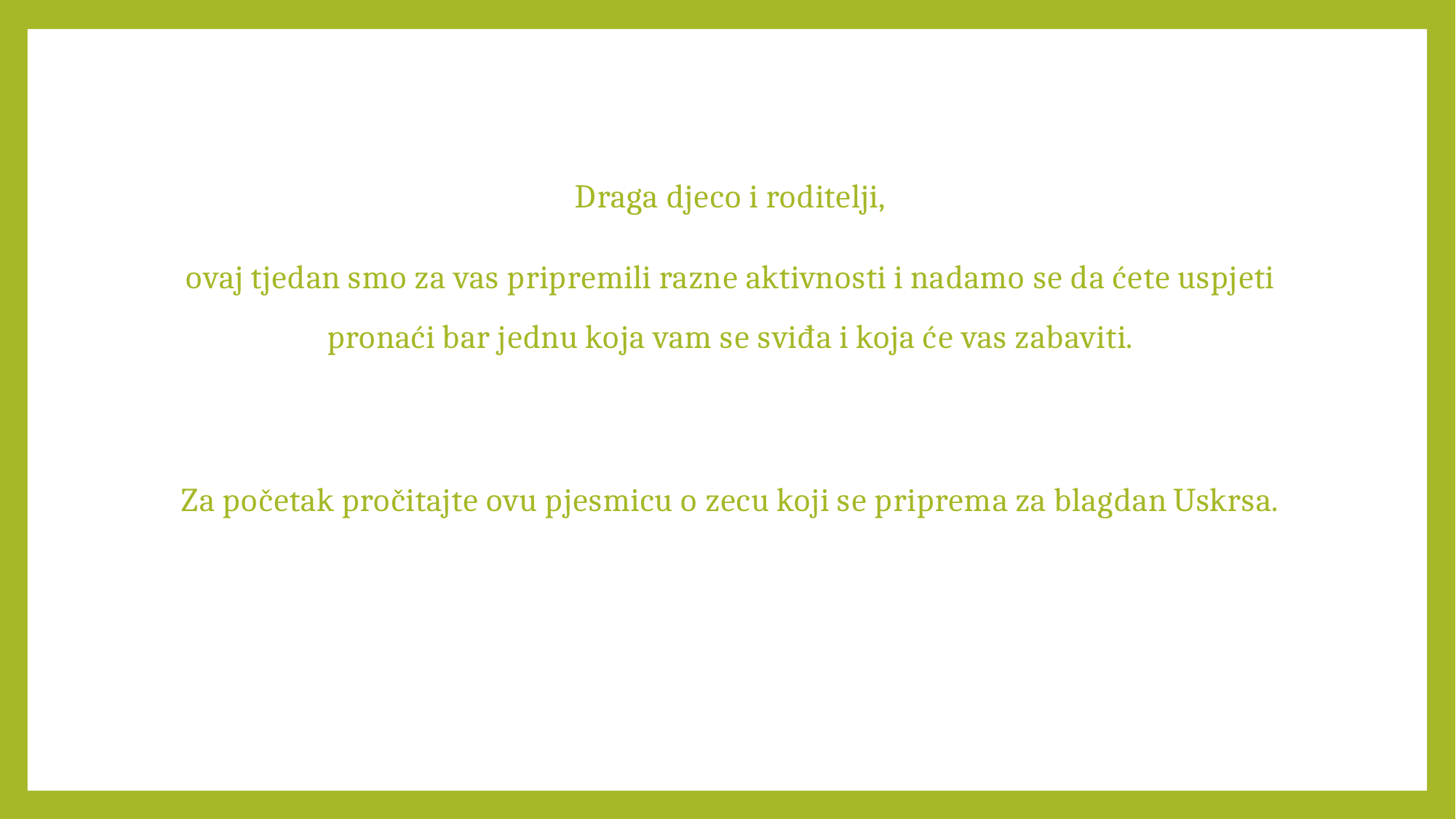

Draga djeco i roditelji,
ovaj tjedan smo za vas pripremili razne aktivnosti i nadamo se da ćete uspjeti pronaći bar jednu koja vam se sviđa i koja će vas zabaviti.

Za početak pročitajte ovu pjesmicu o zecu koji se priprema za blagdan Uskrsa.